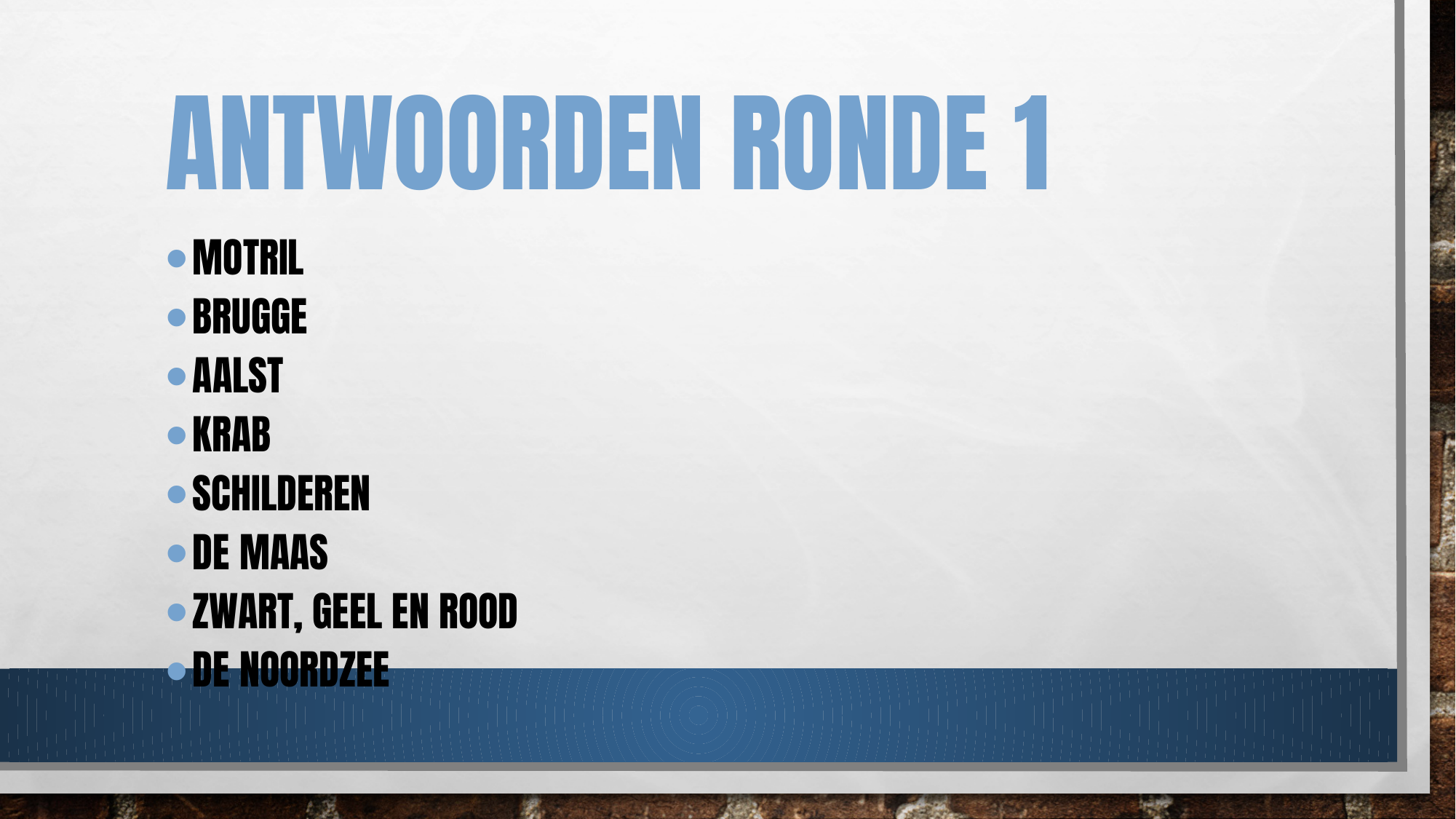

# Antwoorden Ronde 1
Motril
Brugge
Aalst
Krab
Schilderen
De Maas
Zwart, geel en rood
De Noordzee